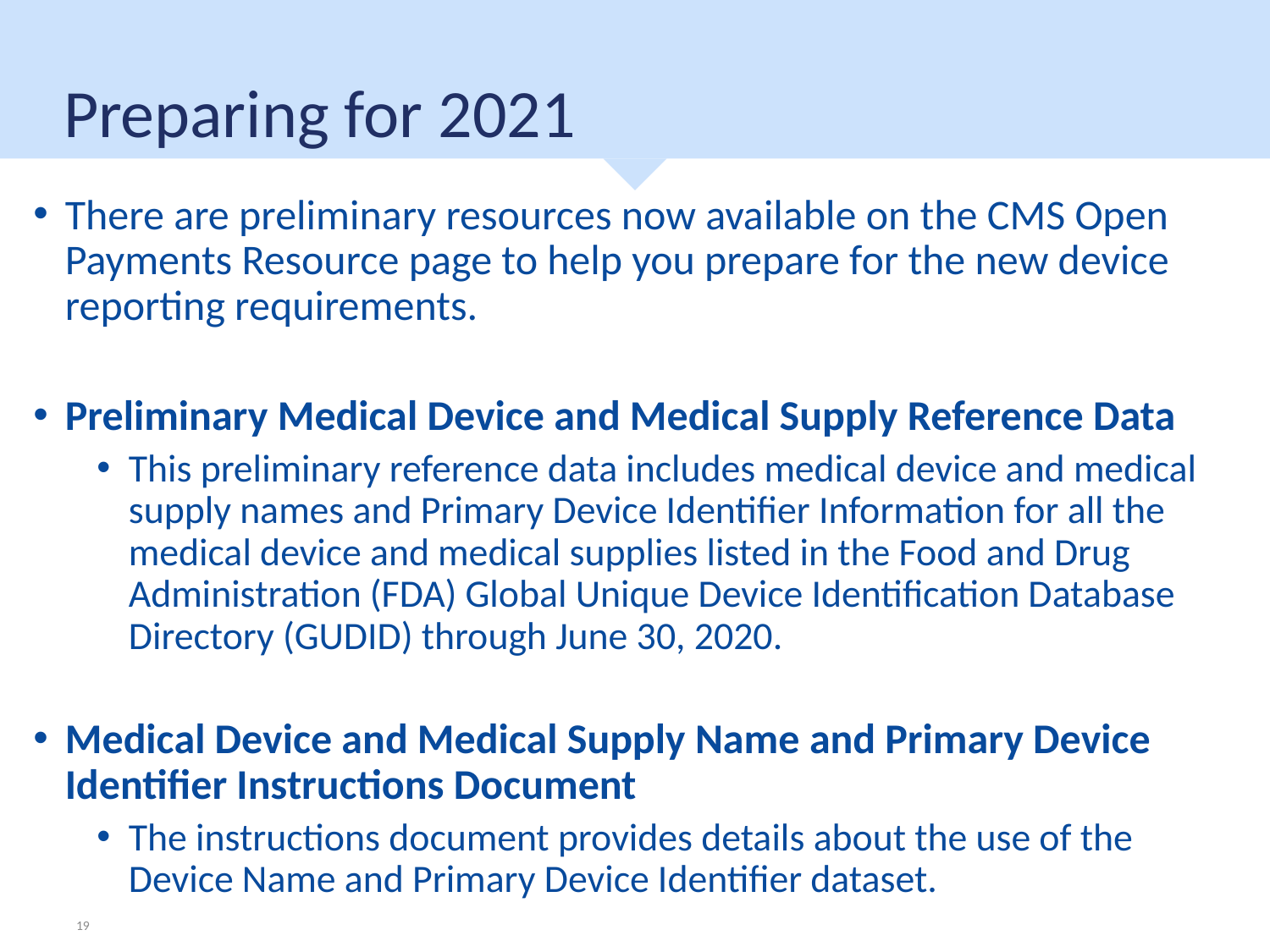

# Preparing for 2021
There are preliminary resources now available on the CMS Open Payments Resource page to help you prepare for the new device reporting requirements.
Preliminary Medical Device and Medical Supply Reference Data
This preliminary reference data includes medical device and medical supply names and Primary Device Identifier Information for all the medical device and medical supplies listed in the Food and Drug Administration (FDA) Global Unique Device Identification Database Directory (GUDID) through June 30, 2020.
Medical Device and Medical Supply Name and Primary Device Identifier Instructions Document
The instructions document provides details about the use of the Device Name and Primary Device Identifier dataset.

19